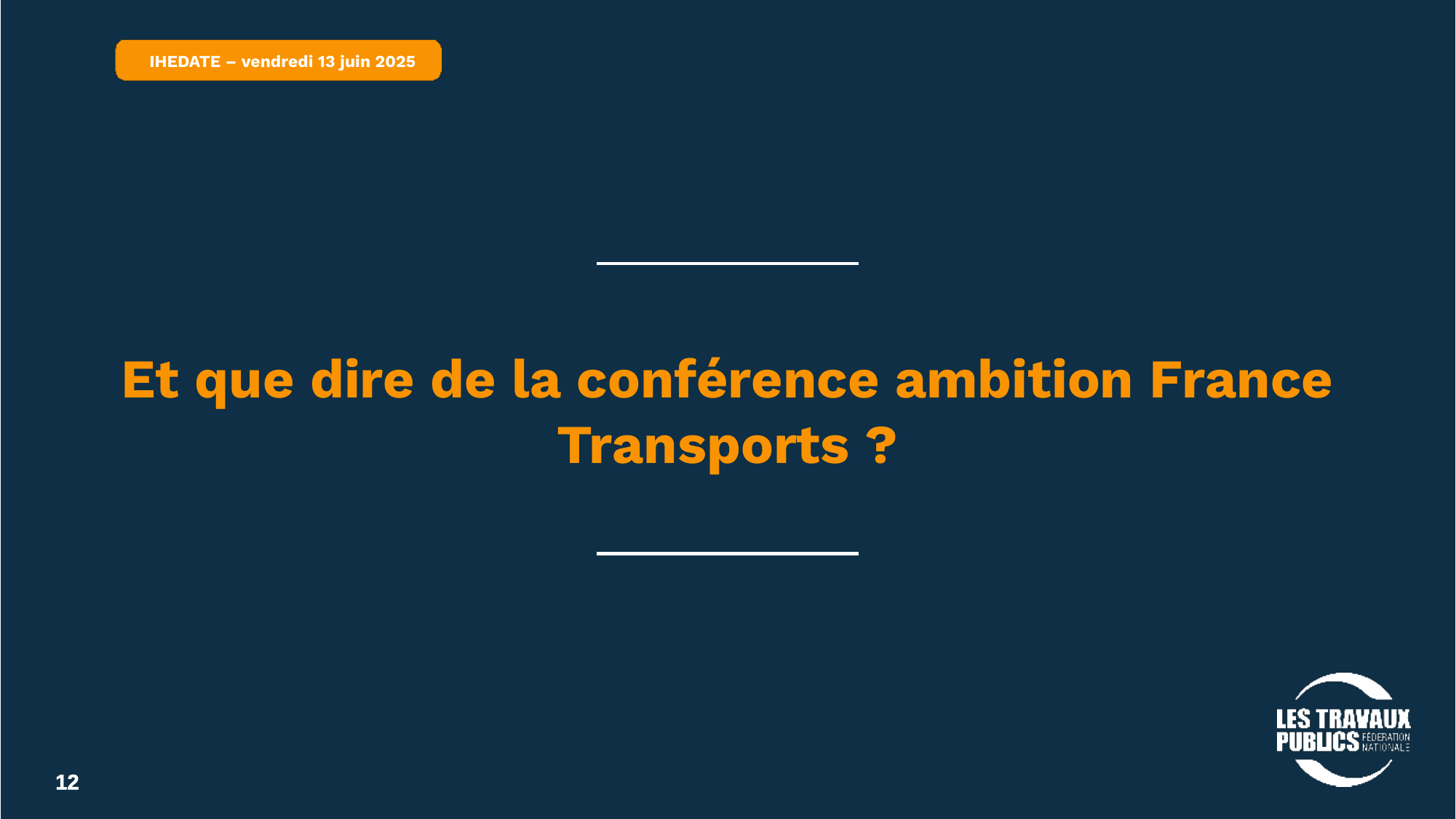

IHEDATE – vendredi 13 juin 2025

# Et que dire de la conférence ambition France Transports ?
12